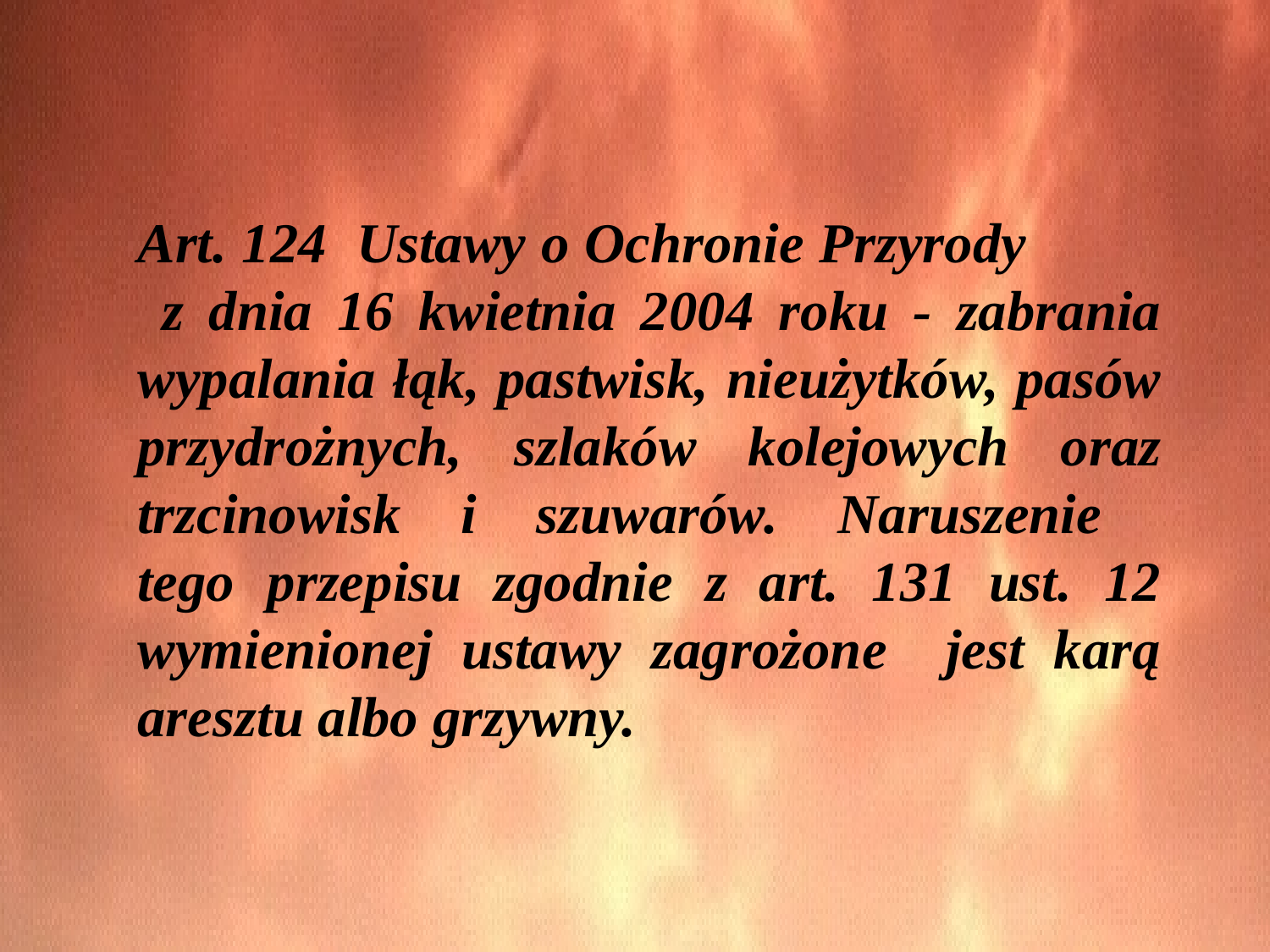

Art. 124  Ustawy o Ochronie Przyrody           z dnia 16 kwietnia 2004 roku - zabrania wypalania łąk, pastwisk, nieużytków, pasów przydrożnych, szlaków kolejowych oraz trzcinowisk i szuwarów. Naruszenie
tego przepisu zgodnie z art. 131 ust. 12 wymienionej ustawy zagrożone  jest karą aresztu albo grzywny.